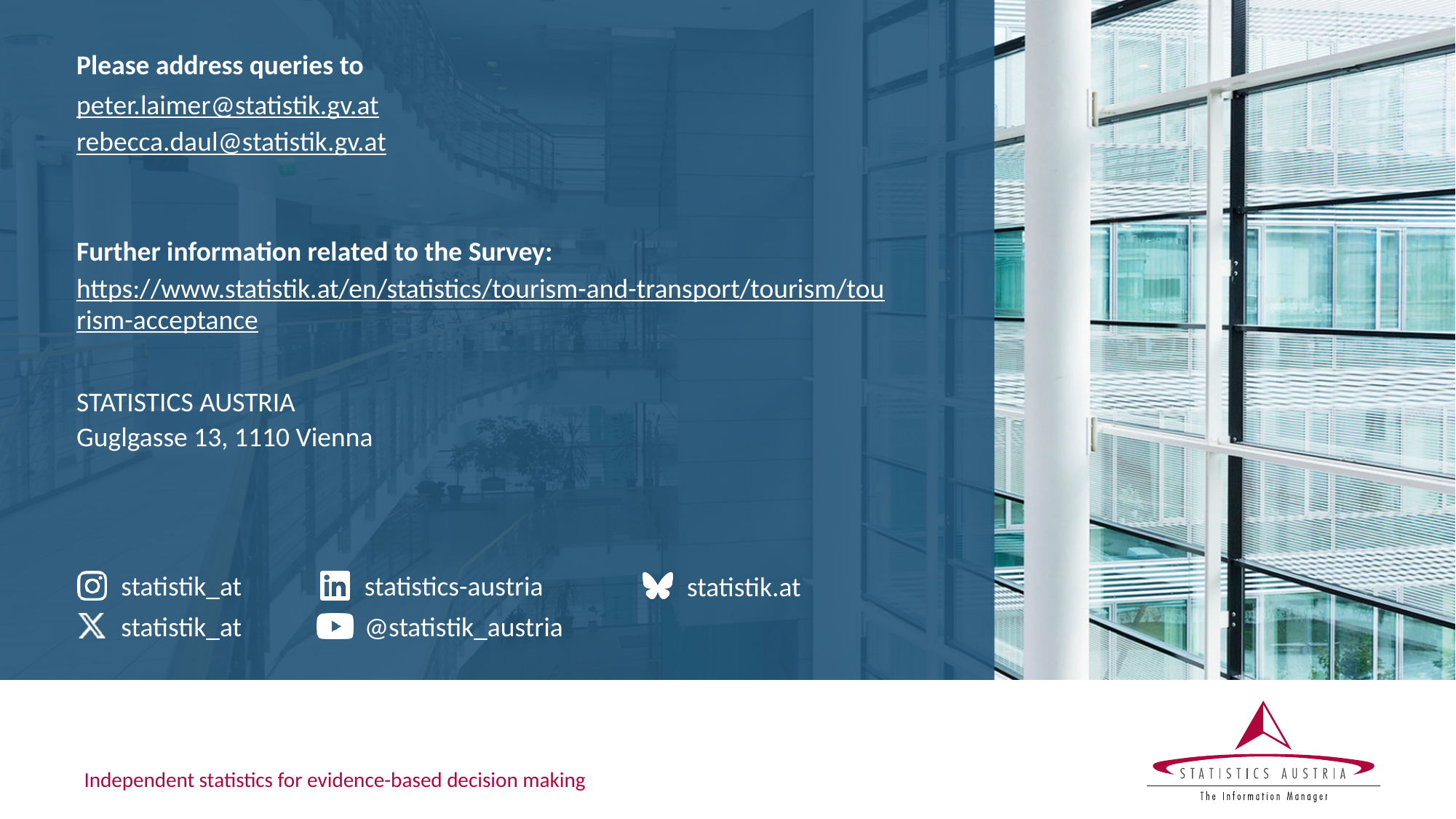

peter.laimer@statistik.gv.at
rebecca.daul@statistik.gv.at

Further information related to the Survey:
https://www.statistik.at/en/statistics/tourism-and-transport/tourism/tourism-acceptance